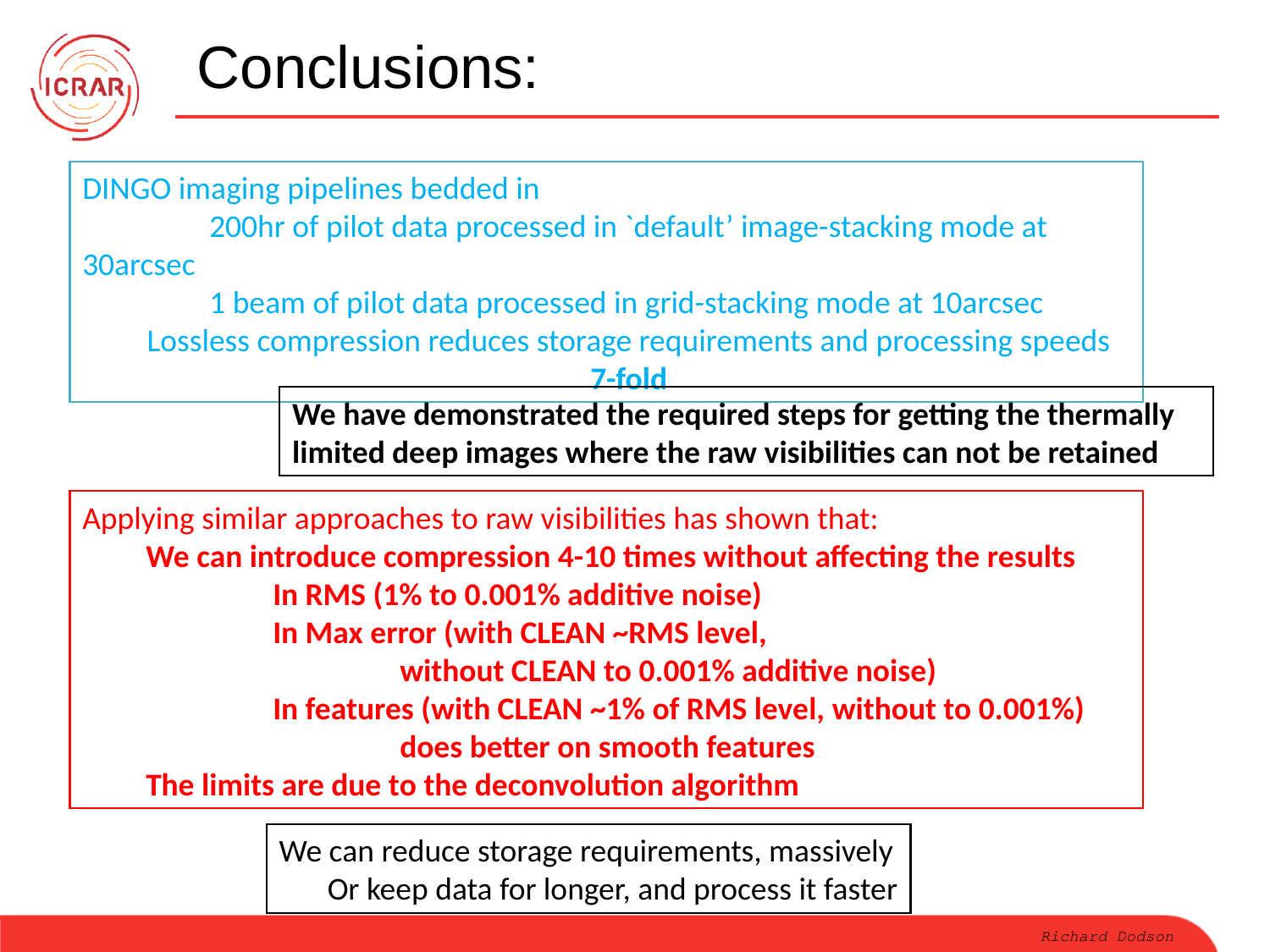

# Conclusions:
DINGO imaging pipelines bedded in
	200hr of pilot data processed in `default’ image-stacking mode at 30arcsec
	1 beam of pilot data processed in grid-stacking mode at 10arcsec
         Lossless compression reduces storage requirements and processing speeds 				7-fold
We have demonstrated the required steps for getting the thermally limited deep images where the raw visibilities can not be retained
Applying similar approaches to raw visibilities has shown that:
We can introduce compression 4-10 times without affecting the results
	In RMS (1% to 0.001% additive noise)
	In Max error (with CLEAN ~RMS level,
		without CLEAN to 0.001% additive noise)
	In features (with CLEAN ~1% of RMS level, without to 0.001%)
		does better on smooth features
The limits are due to the deconvolution algorithm
We can reduce storage requirements, massively
Or keep data for longer, and process it faster